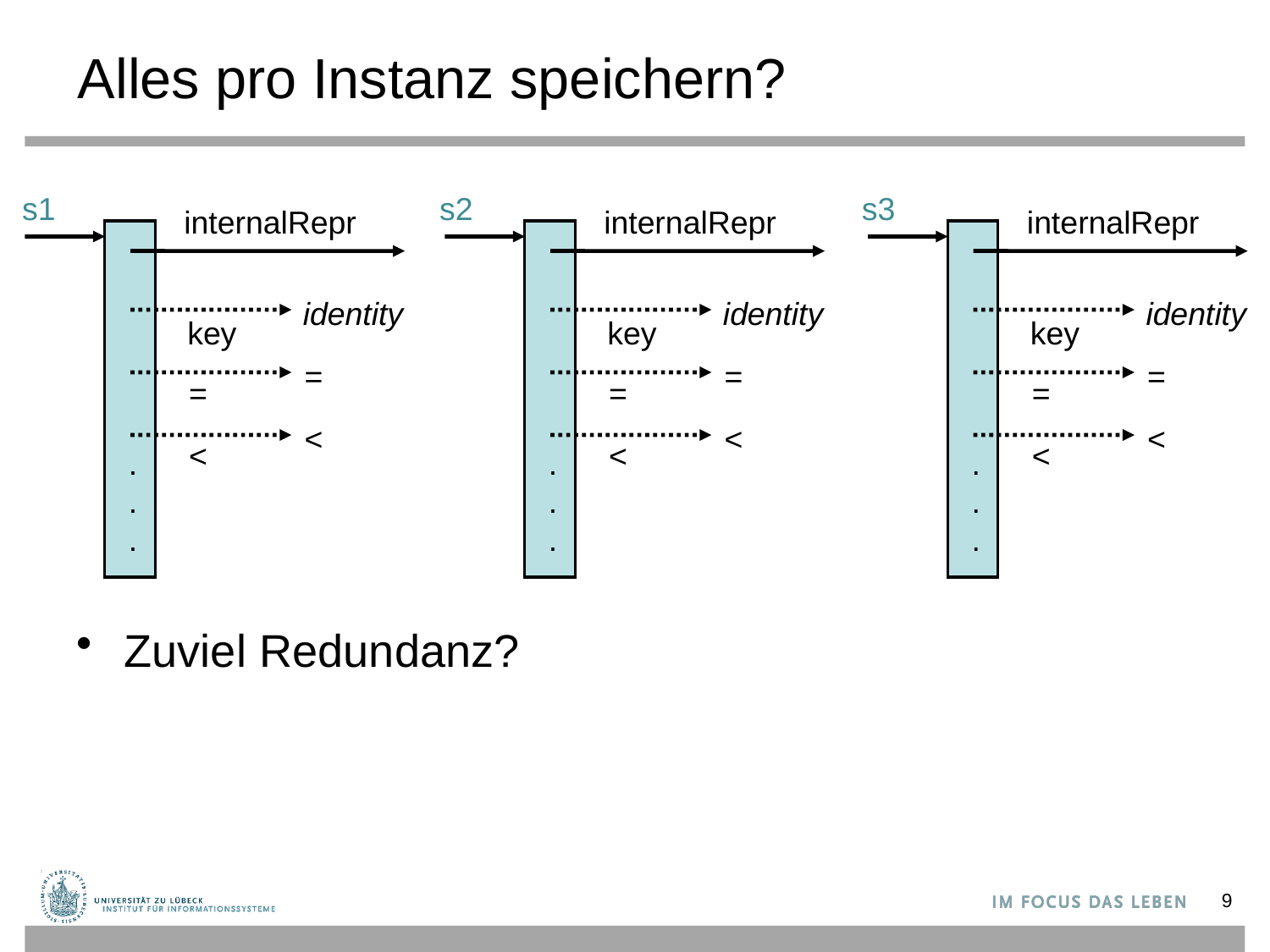

# Alles pro Instanz speichern?

Zuviel Redundanz?

s1
s2
s3
internalRepr
internalRepr
internalRepr

identity
identity
identity

key
key
key
=
=
=

=
=
=

<
<
<
<
<
<
.
.
.
.
.
.
.
.
.
9